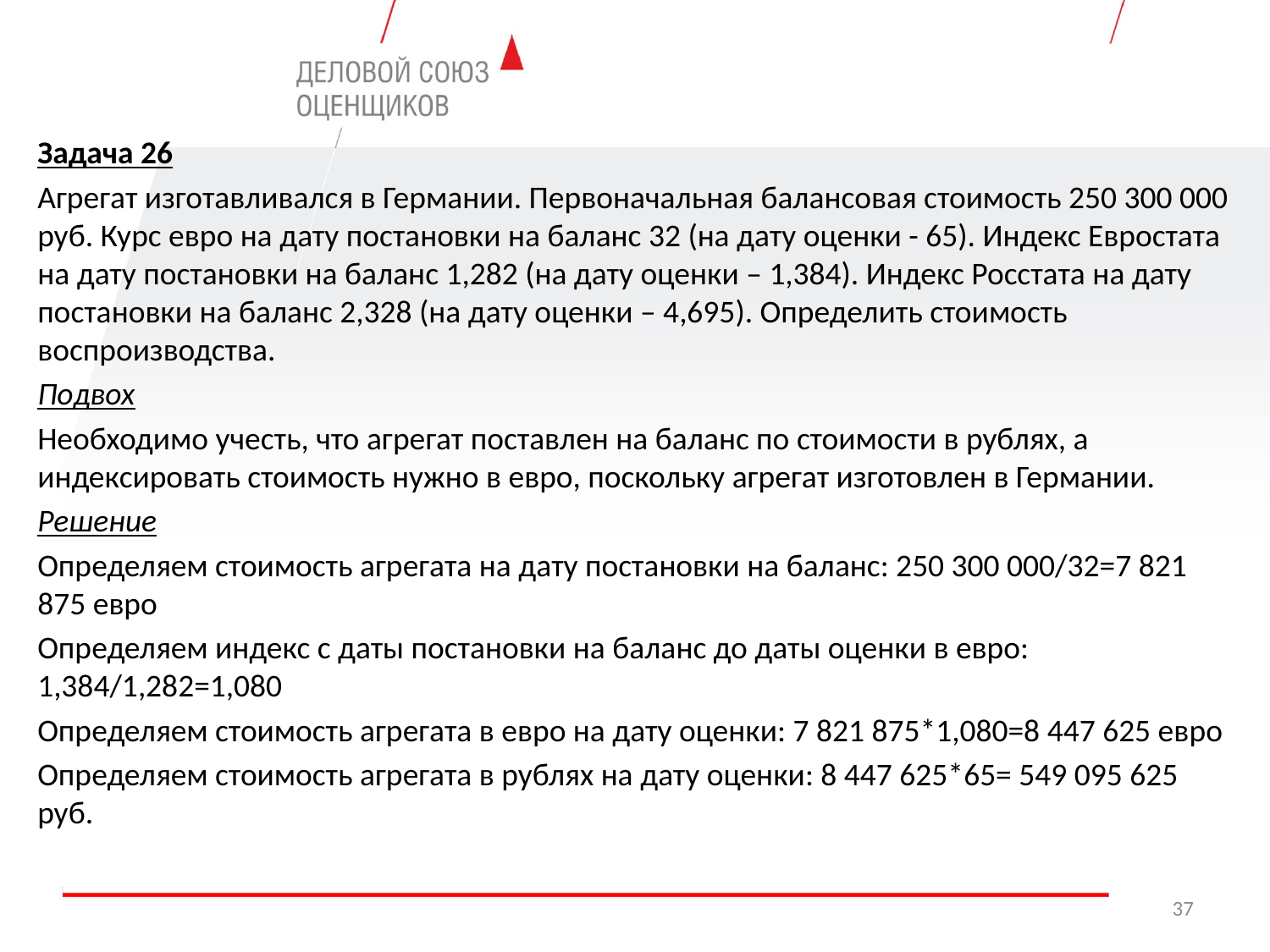

Задача 26
Агрегат изготавливался в Германии. Первоначальная балансовая стоимость 250 300 000 руб. Курс евро на дату постановки на баланс 32 (на дату оценки - 65). Индекс Евростата на дату постановки на баланс 1,282 (на дату оценки – 1,384). Индекс Росстата на дату постановки на баланс 2,328 (на дату оценки – 4,695). Определить стоимость воспроизводства.
Подвох
Необходимо учесть, что агрегат поставлен на баланс по стоимости в рублях, а индексировать стоимость нужно в евро, поскольку агрегат изготовлен в Германии.
Решение
Определяем стоимость агрегата на дату постановки на баланс: 250 300 000/32=7 821 875 евро
Определяем индекс с даты постановки на баланс до даты оценки в евро: 1,384/1,282=1,080
Определяем стоимость агрегата в евро на дату оценки: 7 821 875*1,080=8 447 625 евро
Определяем стоимость агрегата в рублях на дату оценки: 8 447 625*65= 549 095 625 руб.

37